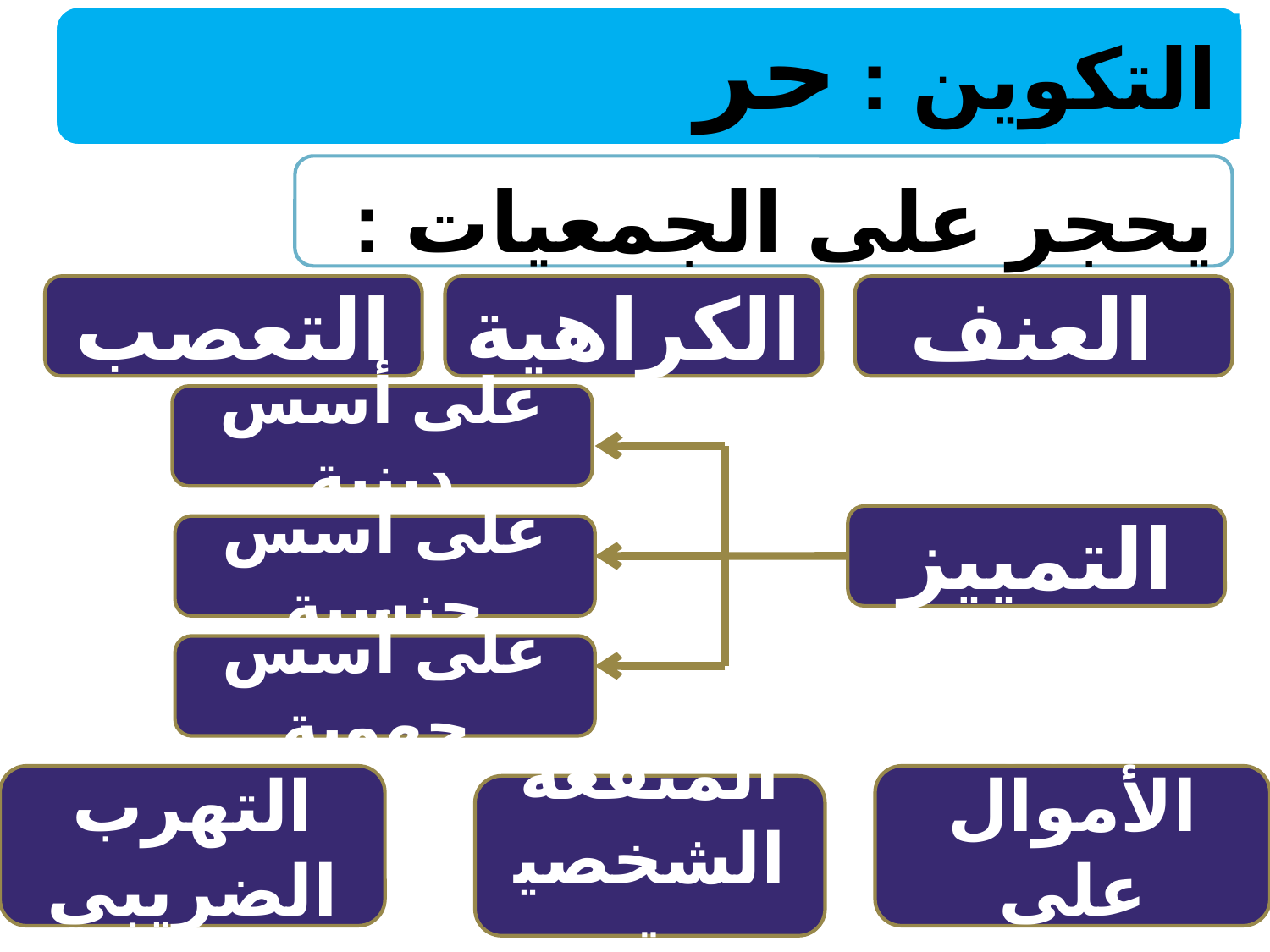

التكوين : حر
يحجر على الجمعيات :
التعصب
الكراهية
العنف
على أسس دينية
التمييز
على أسس جنسية
على أسس جهوية
التهرب الضريبي
توزيع الأموال على أعضائها
المنفعة الشخصية
2